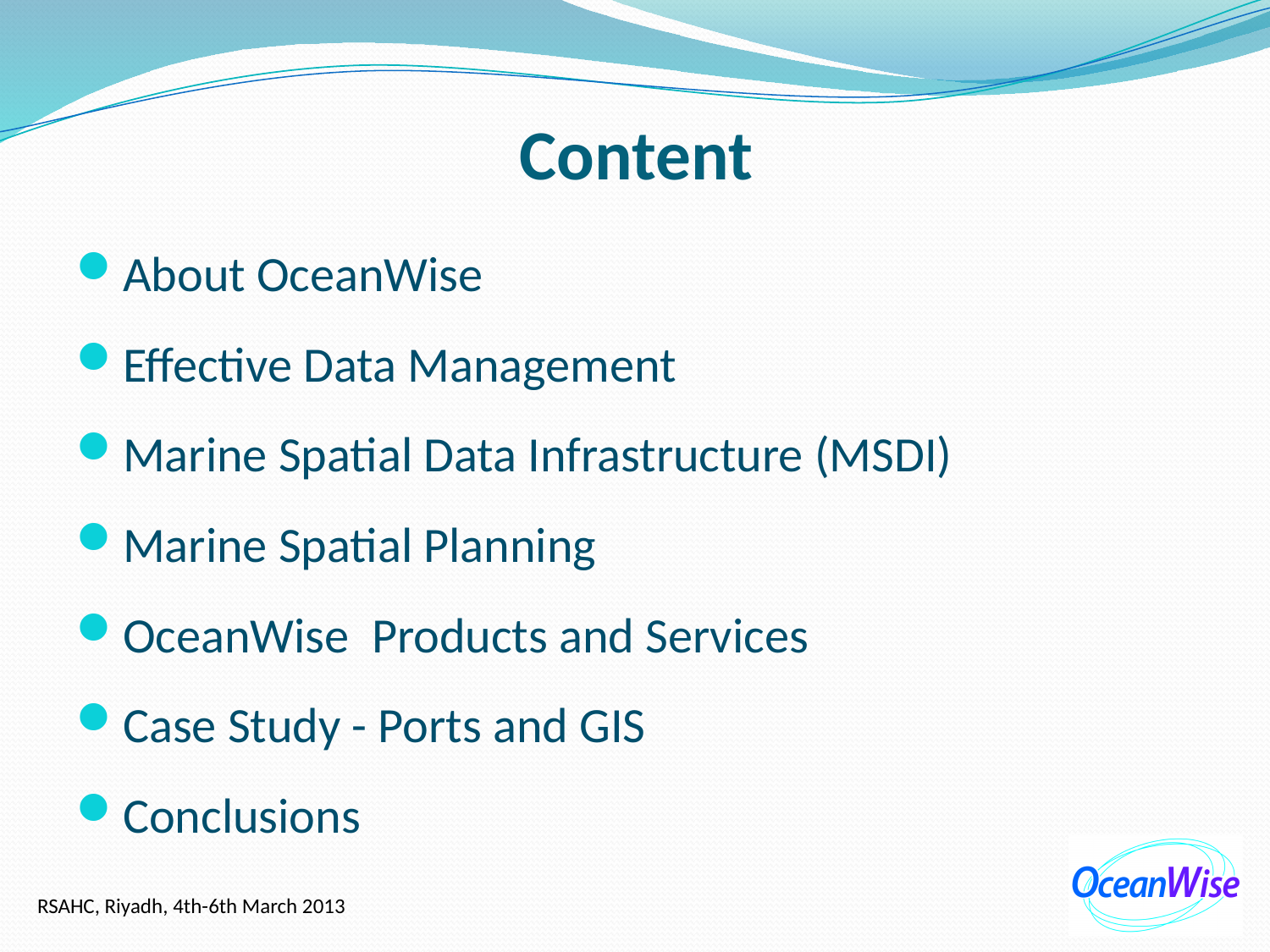

# Content
About OceanWise
Effective Data Management
Marine Spatial Data Infrastructure (MSDI)
Marine Spatial Planning
OceanWise  Products and Services
Case Study - Ports and GIS
Conclusions
RSAHC, Riyadh, 4th-6th March 2013